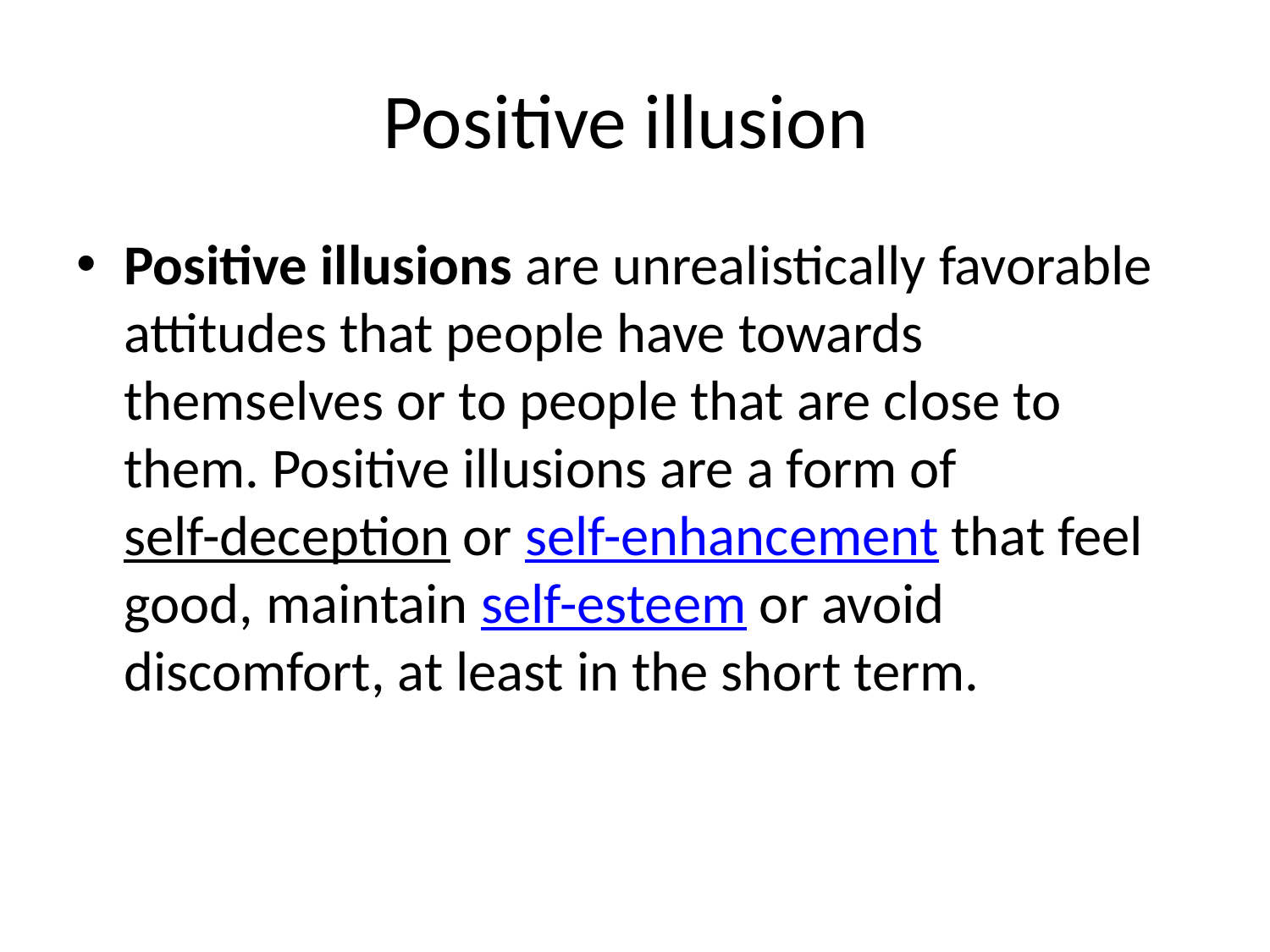

# Positive illusion
Positive illusions are unrealistically favorable attitudes that people have towards themselves or to people that are close to them. Positive illusions are a form of self-deception or self-enhancement that feel good, maintain self-esteem or avoid discomfort, at least in the short term.